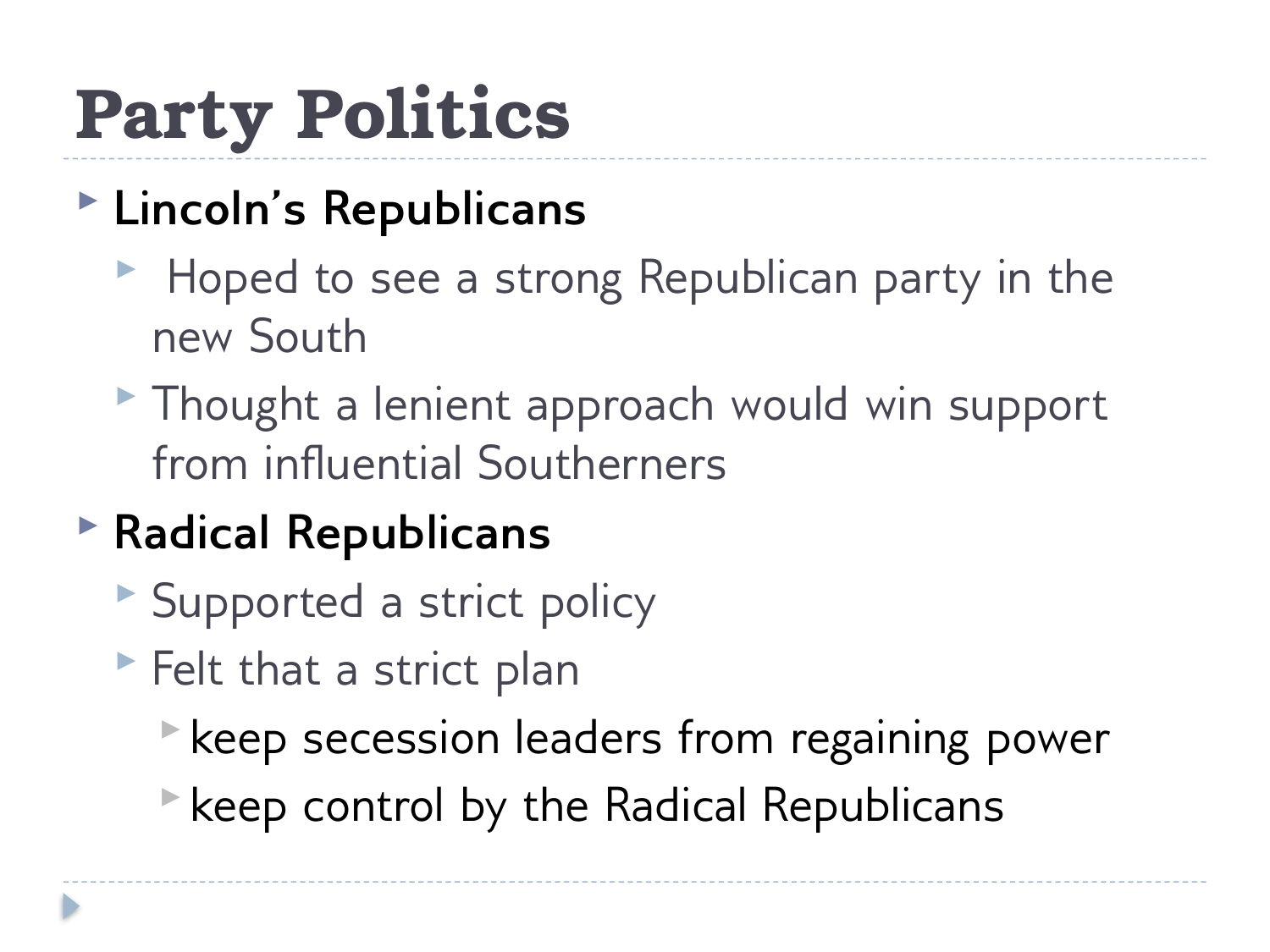

# Party Politics
Lincoln’s Republicans
 Hoped to see a strong Republican party in the new South
Thought a lenient approach would win support from influential Southerners
Radical Republicans
Supported a strict policy
Felt that a strict plan
keep secession leaders from regaining power
keep control by the Radical Republicans